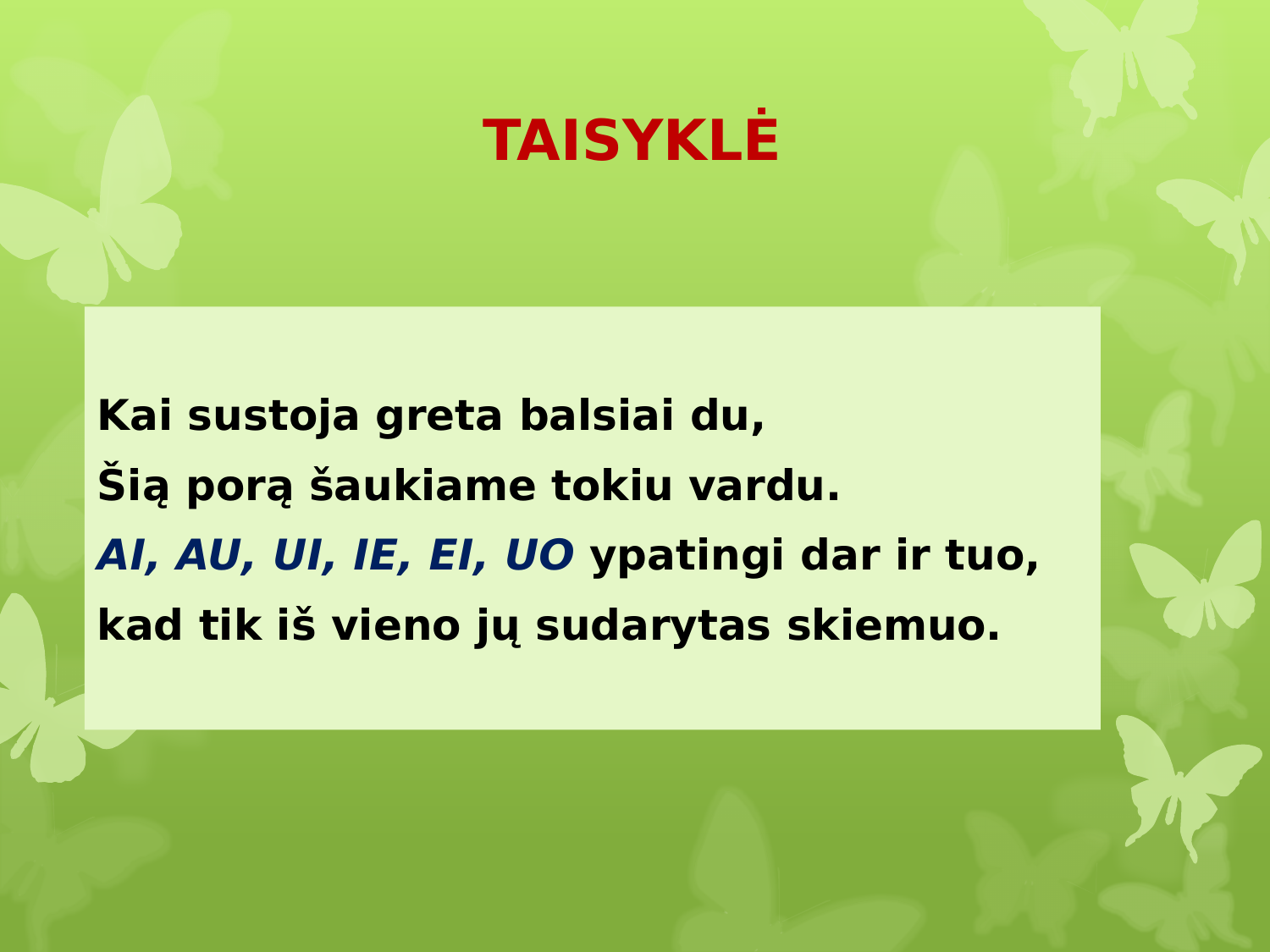

# TAISYKLĖ
Kai sustoja greta balsiai du,
Šią porą šaukiame tokiu vardu.
AI, AU, UI, IE, EI, UO ypatingi dar ir tuo,
kad tik iš vieno jų sudarytas skiemuo.